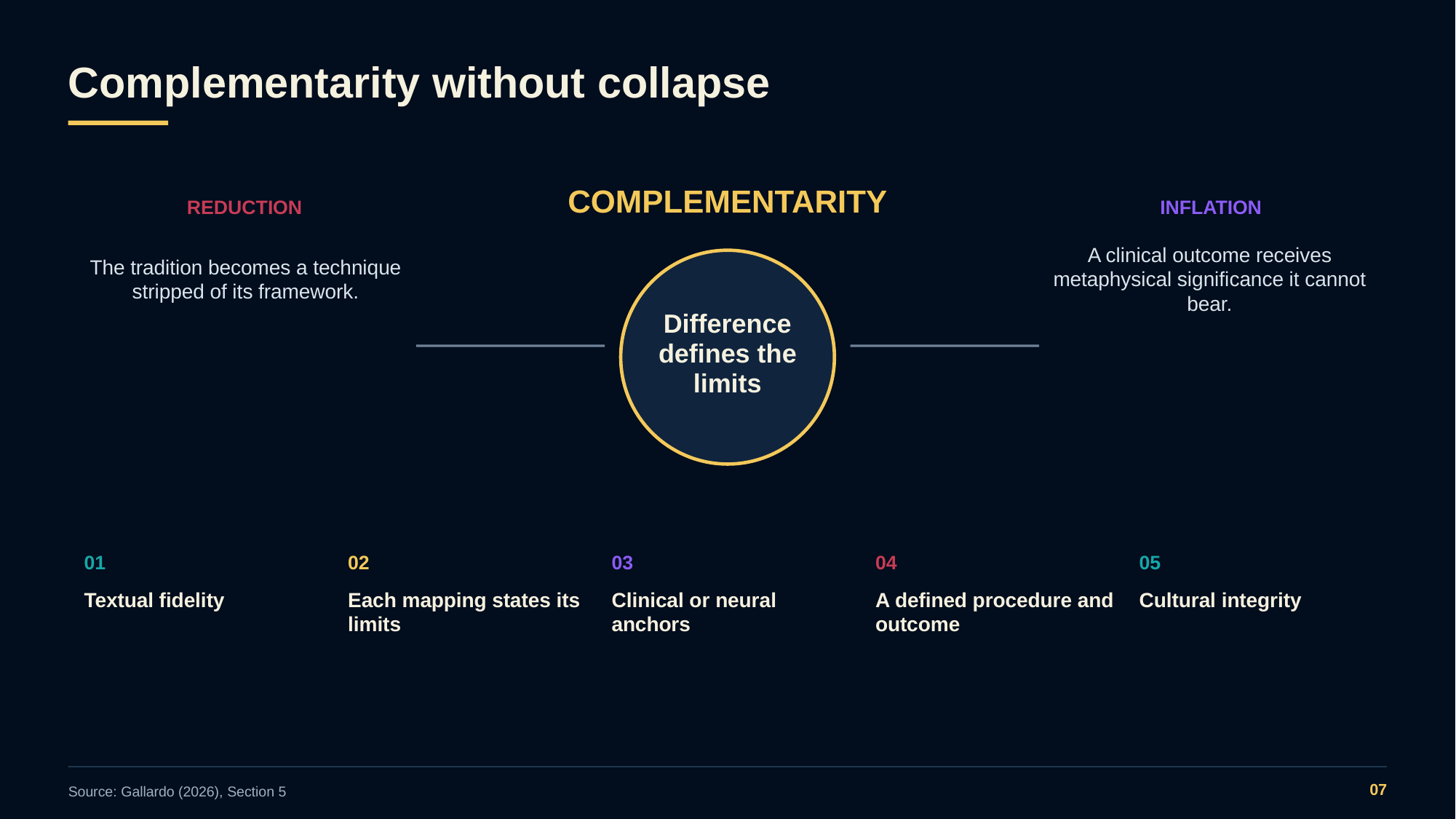

Complementarity without collapse

COMPLEMENTARITY
REDUCTION
INFLATION
The tradition becomes a technique stripped of its framework.
A clinical outcome receives metaphysical significance it cannot bear.

Difference
defines the
limits

01
02
03
04
05
Textual fidelity
Each mapping states its limits
Clinical or neural anchors
A defined procedure and outcome
Cultural integrity

07
Source: Gallardo (2026), Section 5